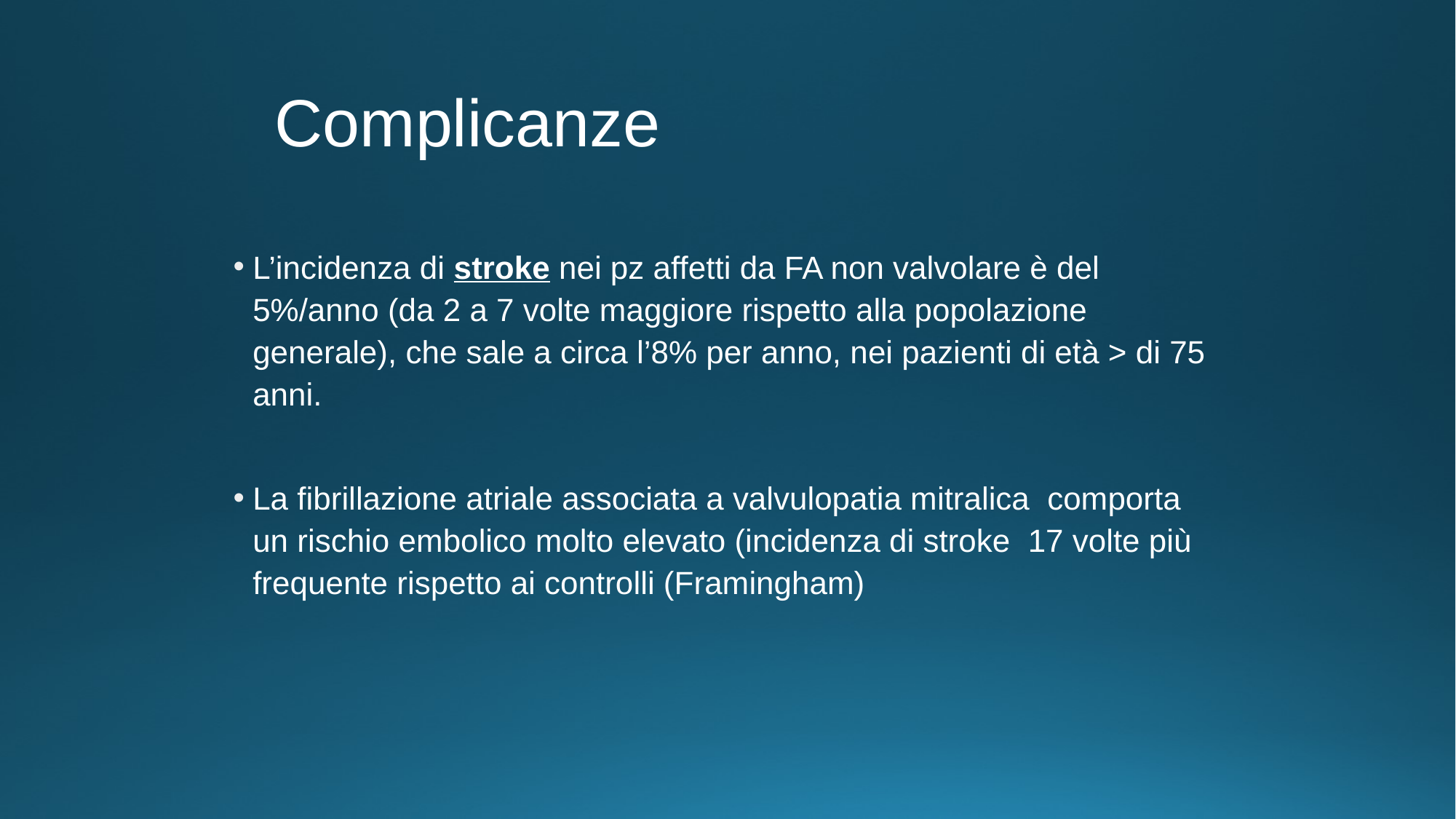

# Complicanze
L’incidenza di stroke nei pz affetti da FA non valvolare è del 5%/anno (da 2 a 7 volte maggiore rispetto alla popolazione generale), che sale a circa l’8% per anno, nei pazienti di età > di 75 anni.

La fibrillazione atriale associata a valvulopatia mitralica  comporta un rischio embolico molto elevato (incidenza di stroke  17 volte più frequente rispetto ai controlli (Framingham)